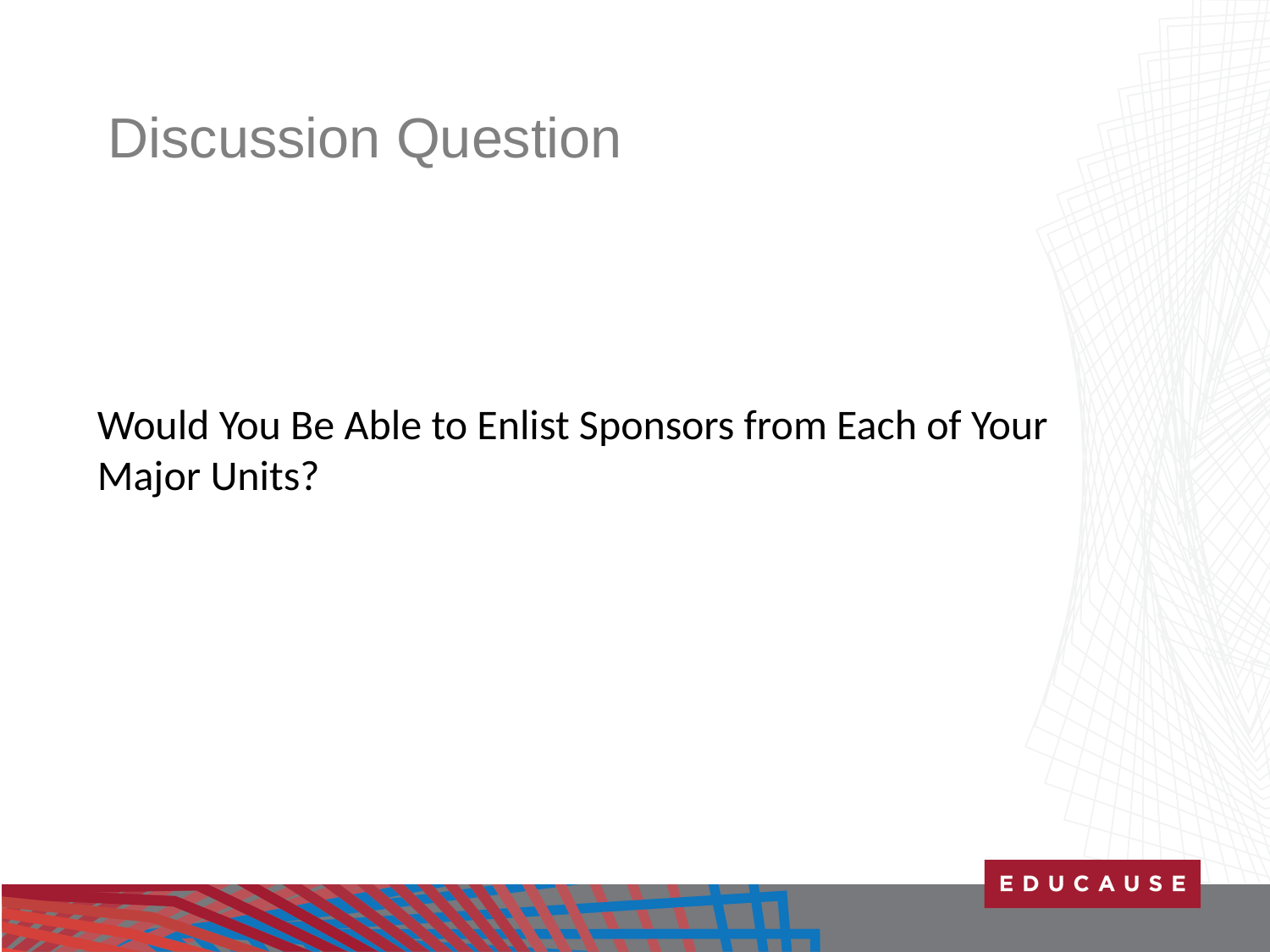

# Discussion Question

Would You Be Able to Enlist Sponsors from Each of Your Major Units?